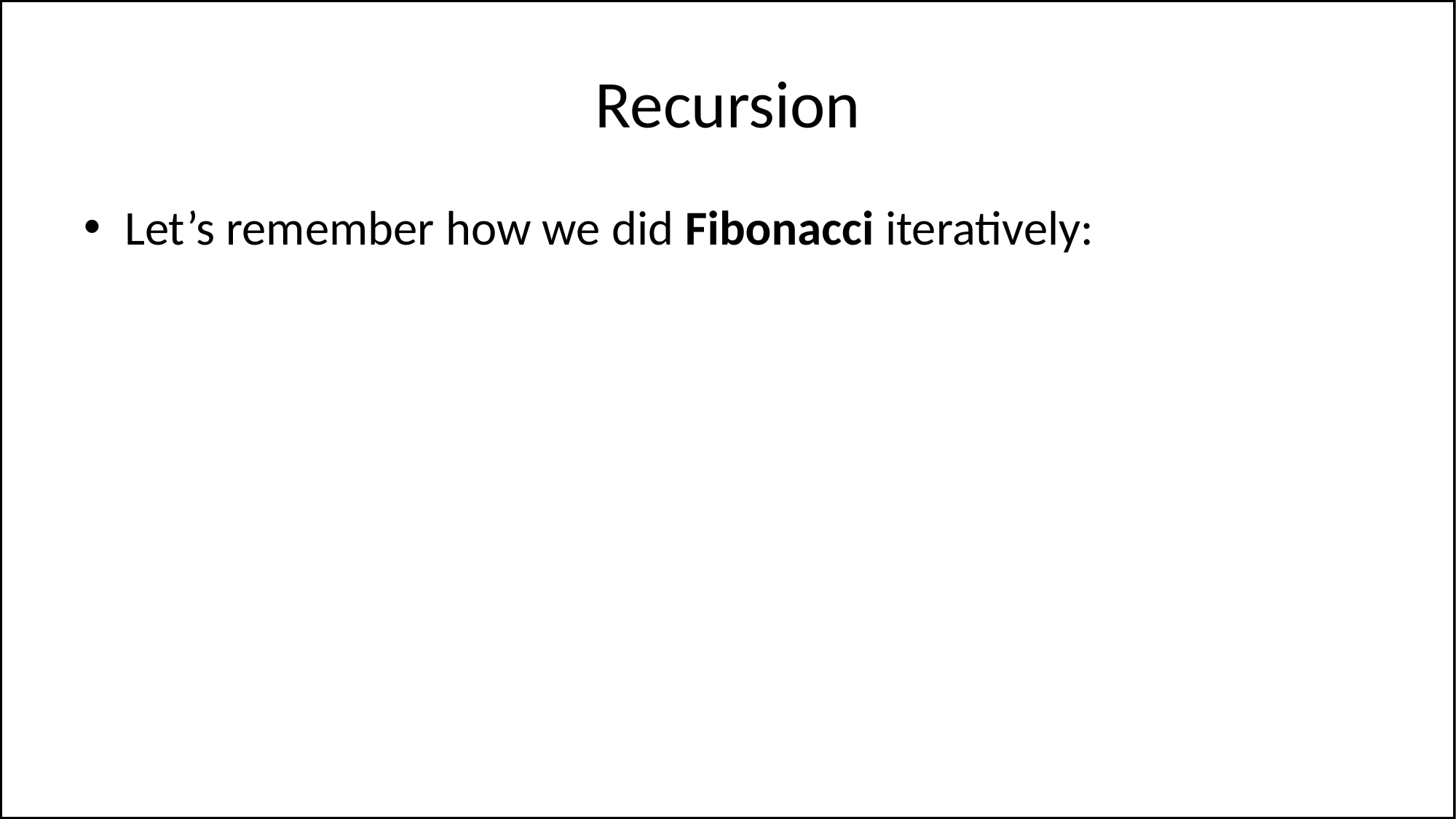

# Recursion
Let’s remember how we did Fibonacci iteratively: